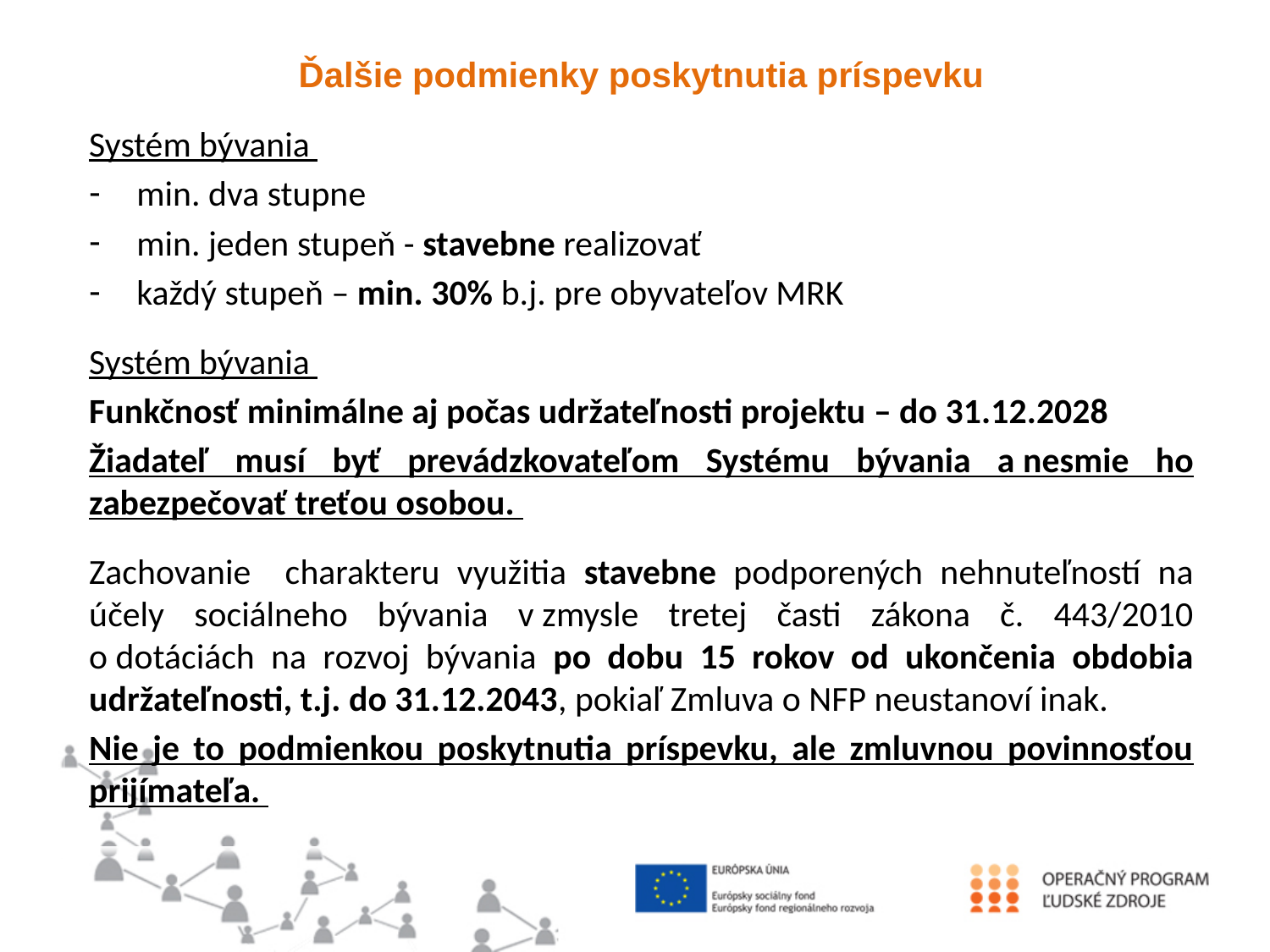

#
Ďalšie podmienky poskytnutia príspevku

Systém bývania
min. dva stupne
min. jeden stupeň - stavebne realizovať
každý stupeň – min. 30% b.j. pre obyvateľov MRK

Systém bývania
Funkčnosť minimálne aj počas udržateľnosti projektu – do 31.12.2028
Žiadateľ musí byť prevádzkovateľom Systému bývania a nesmie ho zabezpečovať treťou osobou.

Zachovanie  charakteru využitia stavebne podporených nehnuteľností na účely sociálneho bývania v zmysle tretej časti zákona č. 443/2010 o dotáciách na rozvoj bývania po dobu 15 rokov od ukončenia obdobia udržateľnosti, t.j. do 31.12.2043, pokiaľ Zmluva o NFP neustanoví inak.
Nie je to podmienkou poskytnutia príspevku, ale zmluvnou povinnosťou prijímateľa.